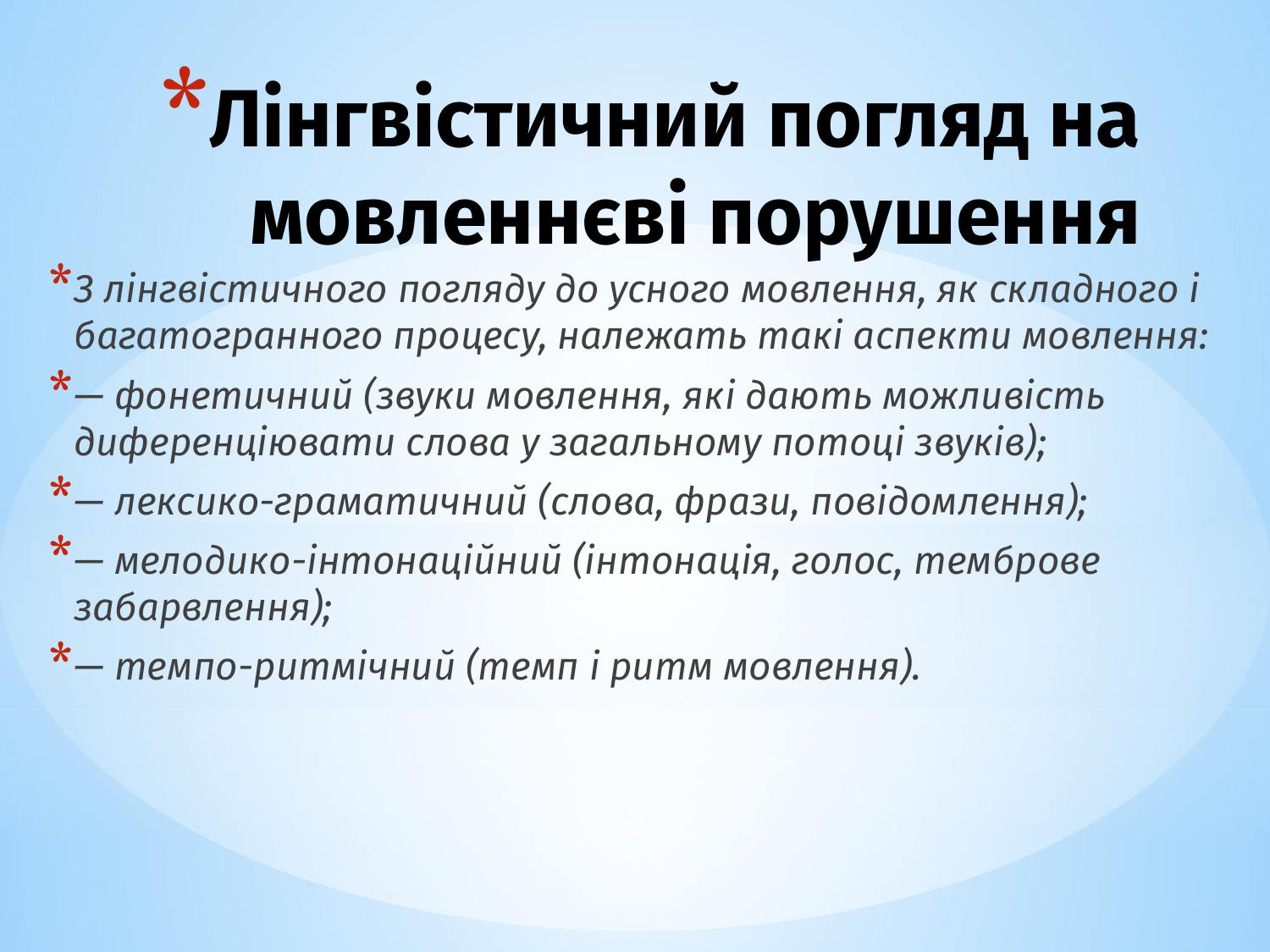

# Лінгвістичний погляд на мовленнєві порушення
З лінгвістичного погляду до усного мовлення, як складного і багатогранного процесу, належать такі аспекти мовлення:
— фонетичний (звуки мовлення, які дають можливість диференціювати слова у загальному потоці звуків);
— лексико-граматичний (слова, фрази, повідомлення);
— мелодико-інтонаційний (інтонація, голос, темброве забарвлення);
— темпо-ритмічний (темп і ритм мовлення).